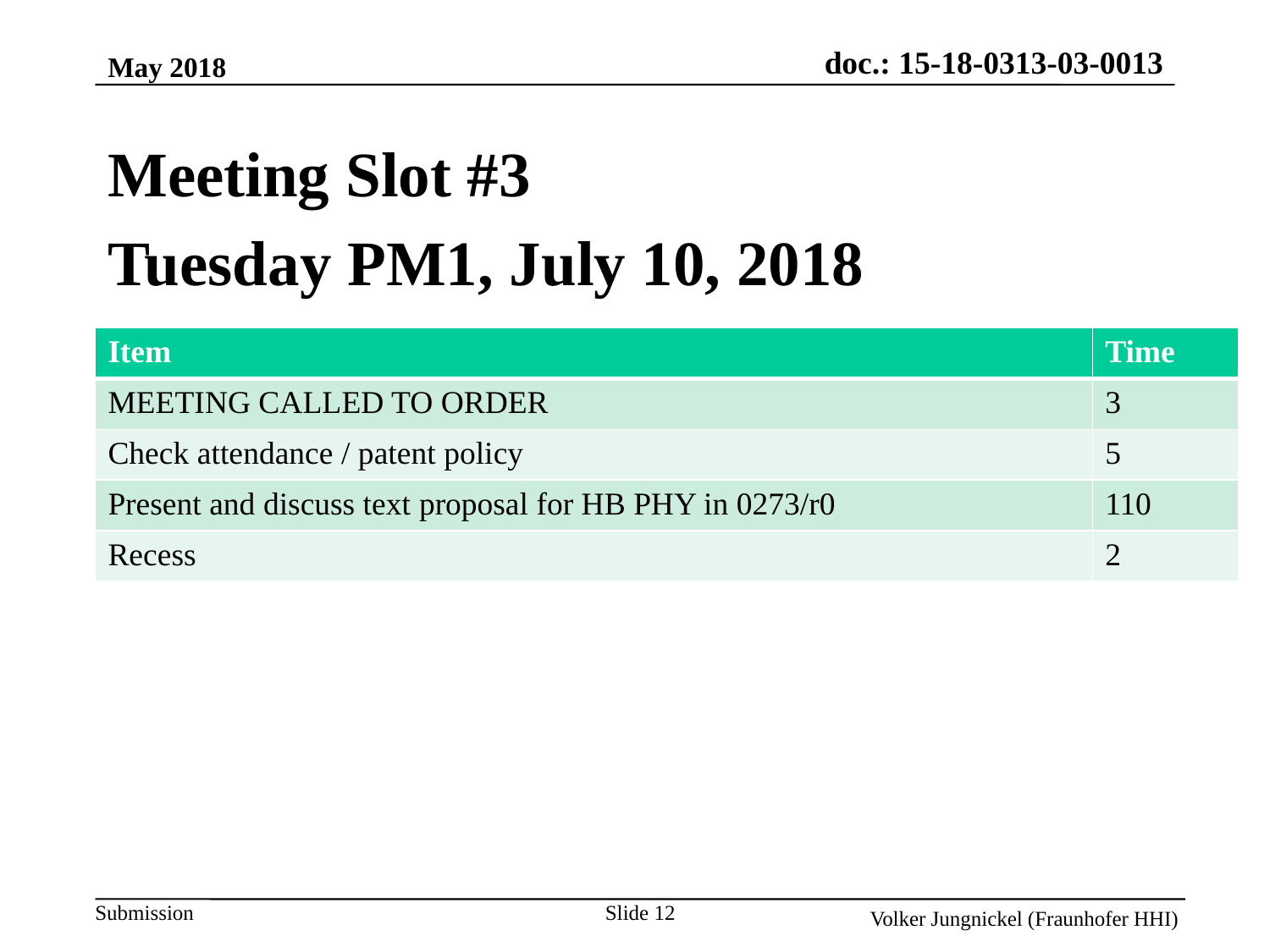

May 2018
Meeting Slot #3
Tuesday PM1, July 10, 2018
| Item | Time |
| --- | --- |
| MEETING CALLED TO ORDER | 3 |
| Check attendance / patent policy | 5 |
| Present and discuss text proposal for HB PHY in 0273/r0 | 110 |
| Recess | 2 |
Slide 12
Volker Jungnickel (Fraunhofer HHI)